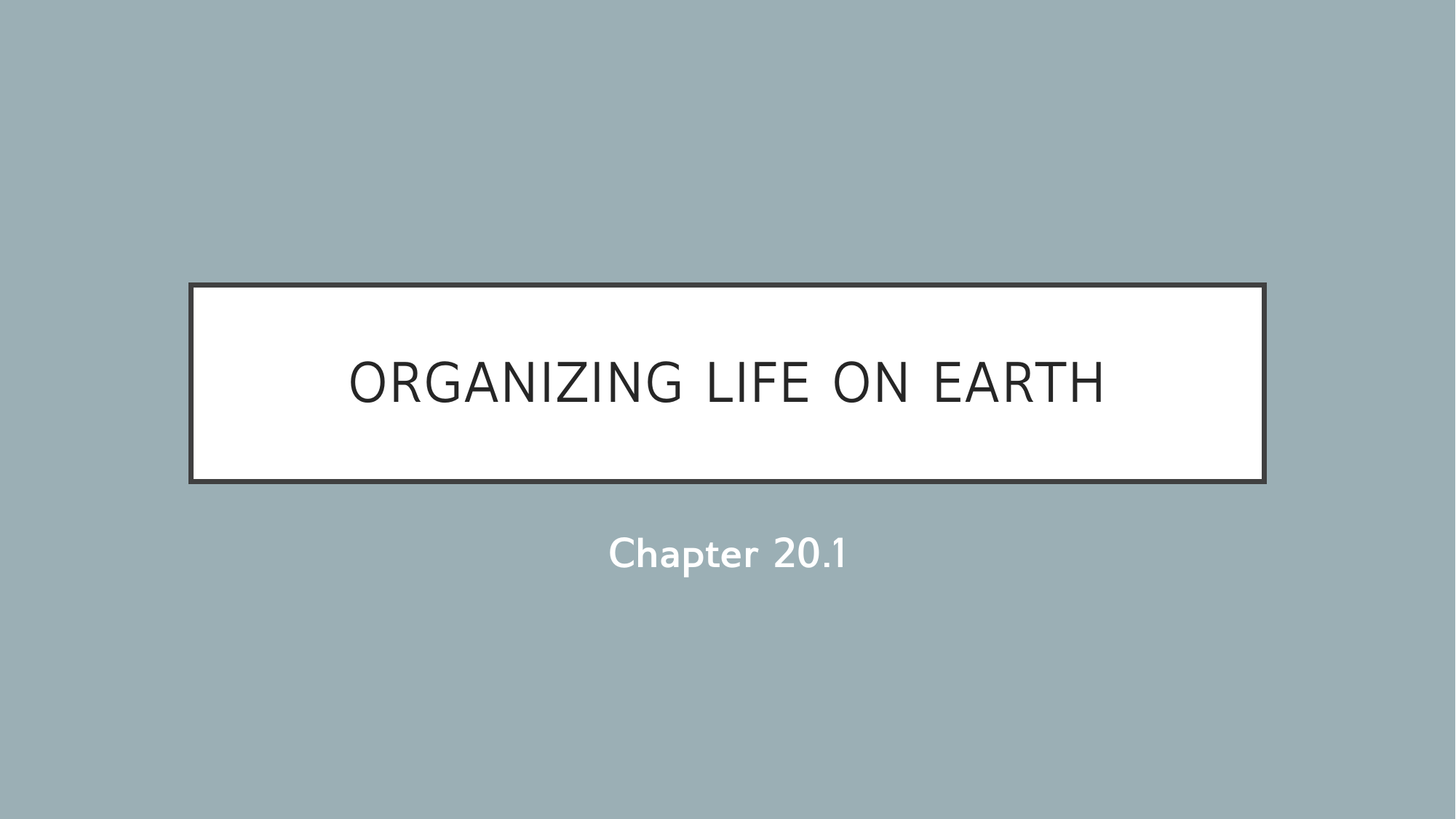

# Organizing Life on Earth
Chapter 20.1